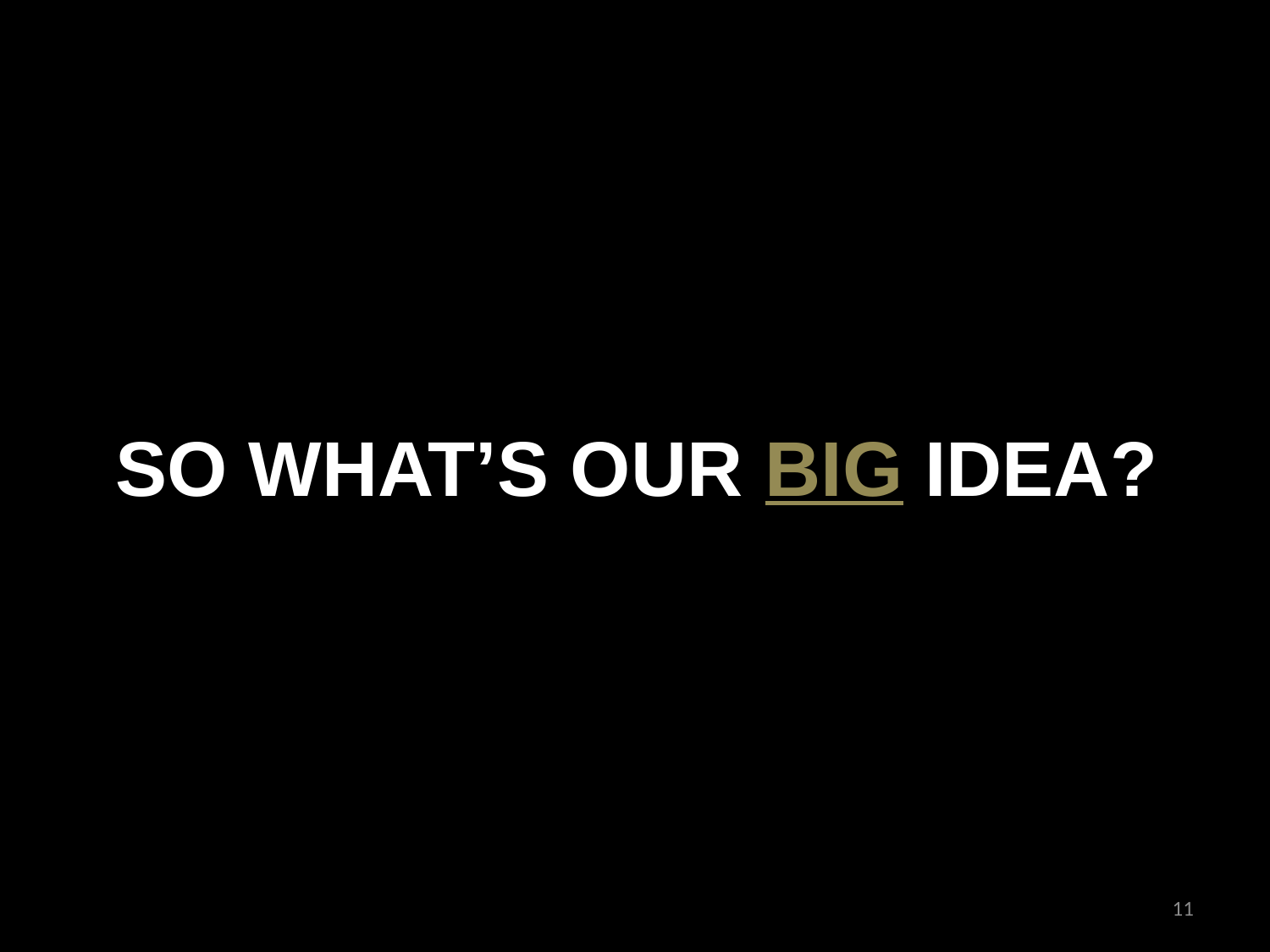

# SO WHAT’S OUR BIG IDEA?
11